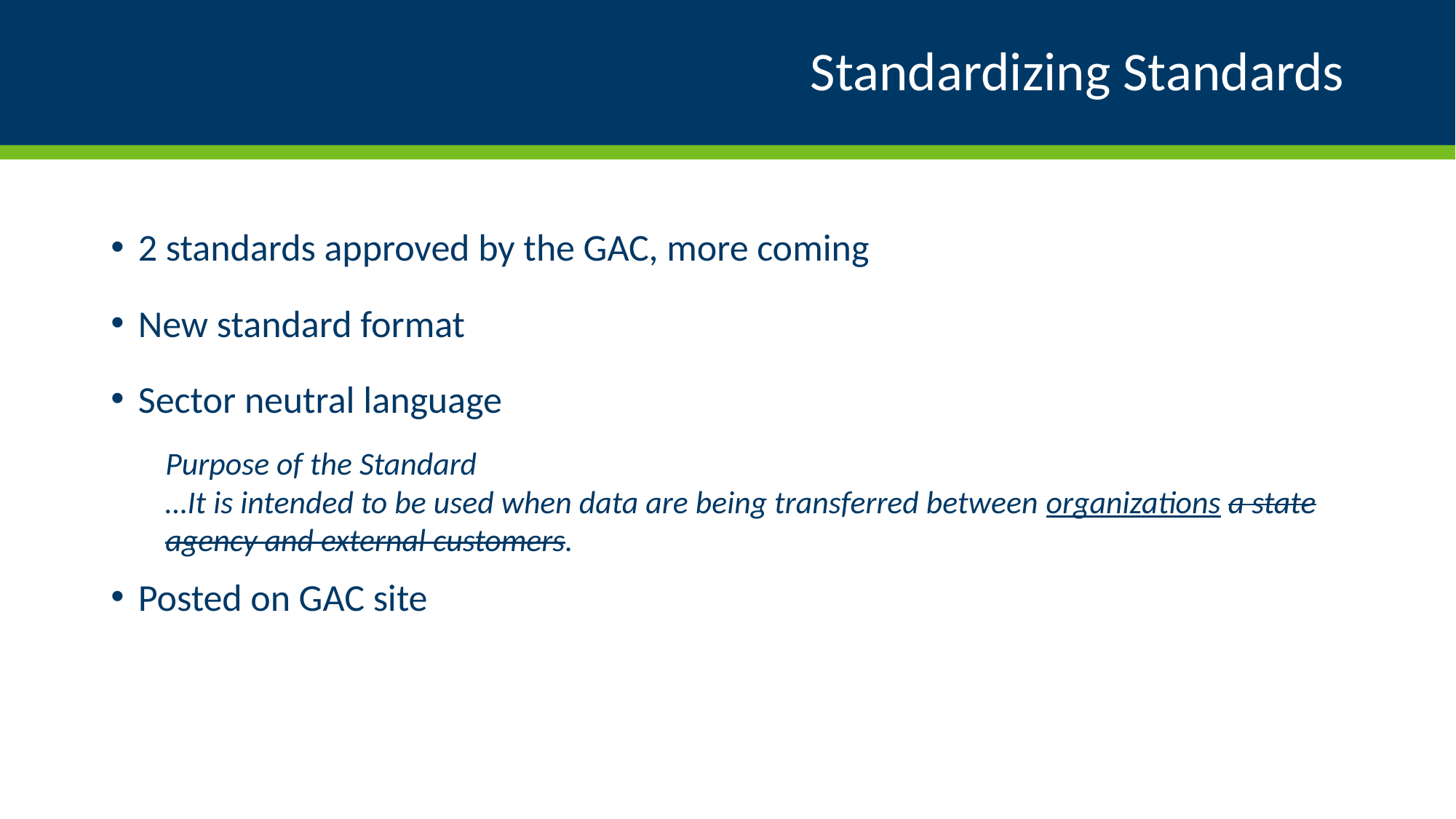

# Standardizing Standards
2 standards approved by the GAC, more coming
New standard format
Sector neutral language
Purpose of the Standard
…It is intended to be used when data are being transferred between organizations a state agency and external customers.
Posted on GAC site